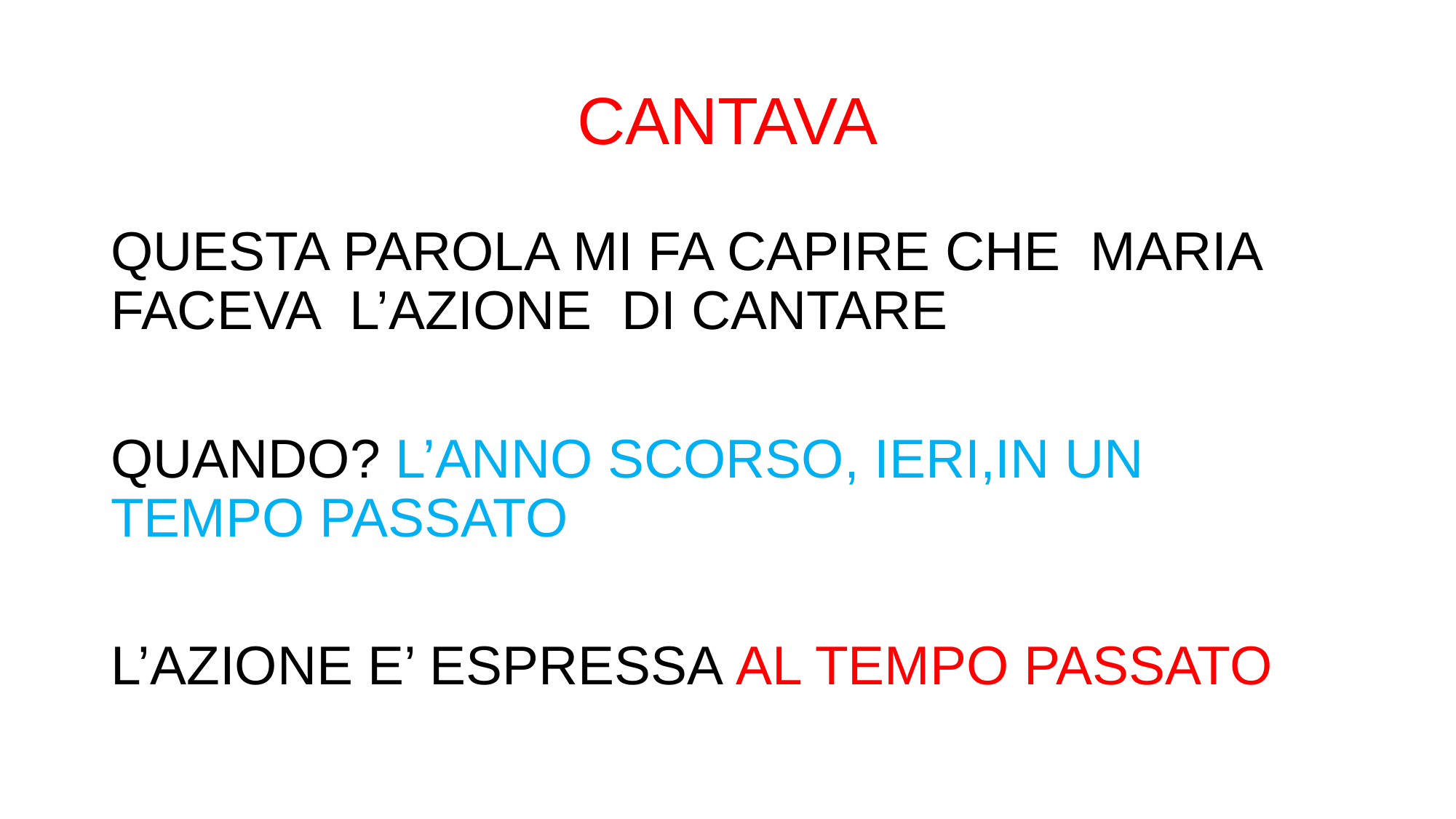

CANTAVA
QUESTA PAROLA MI FA CAPIRE CHE  MARIA  FACEVA  L’AZIONE  DI CANTARE

QUANDO? L’ANNO SCORSO, IERI,IN UN TEMPO PASSATO

L’AZIONE E’ ESPRESSA AL TEMPO PASSATO